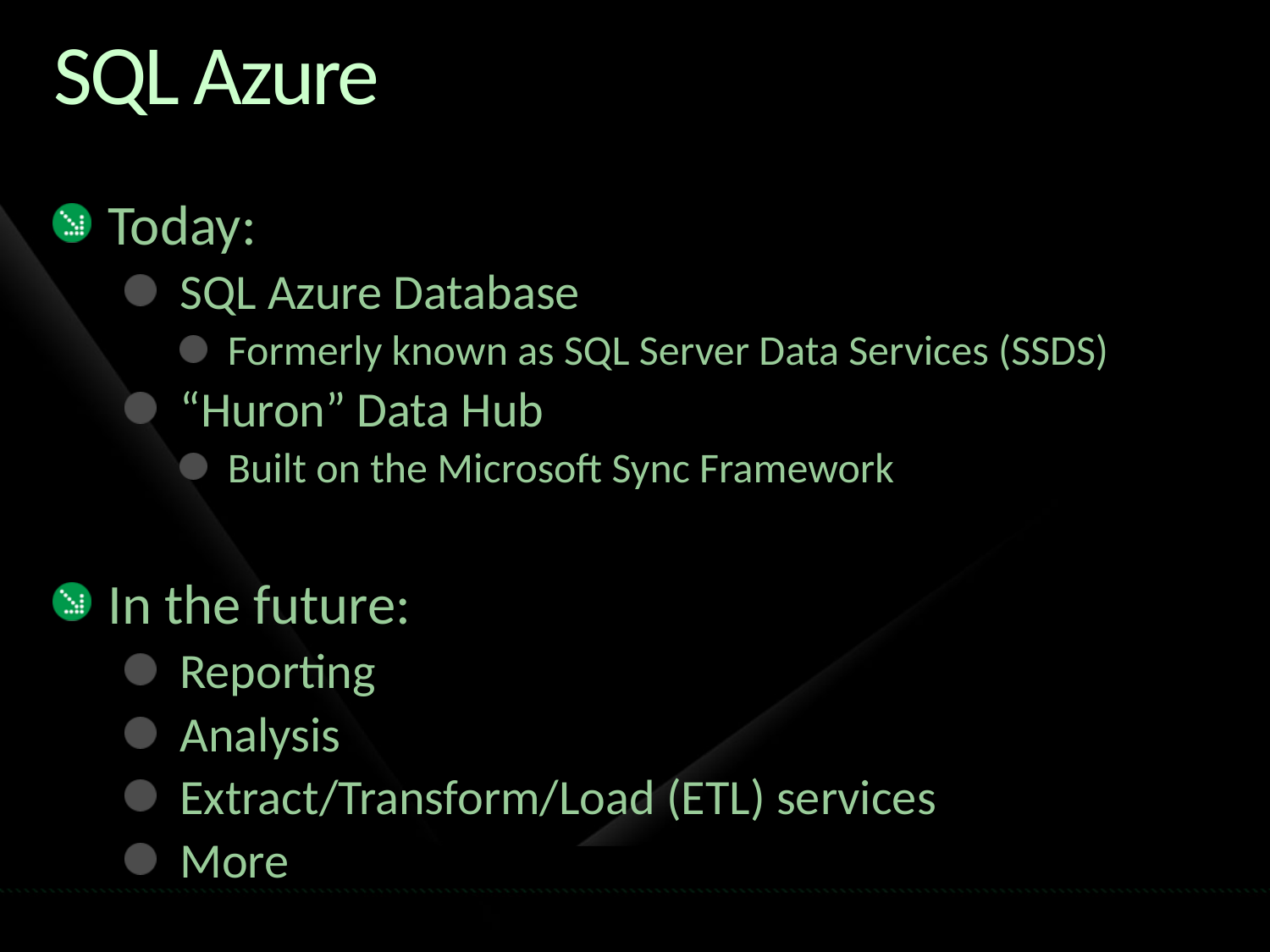

# SQL Azure
Today:
SQL Azure Database
Formerly known as SQL Server Data Services (SSDS)
“Huron” Data Hub
Built on the Microsoft Sync Framework

In the future:
Reporting
Analysis
Extract/Transform/Load (ETL) services
More